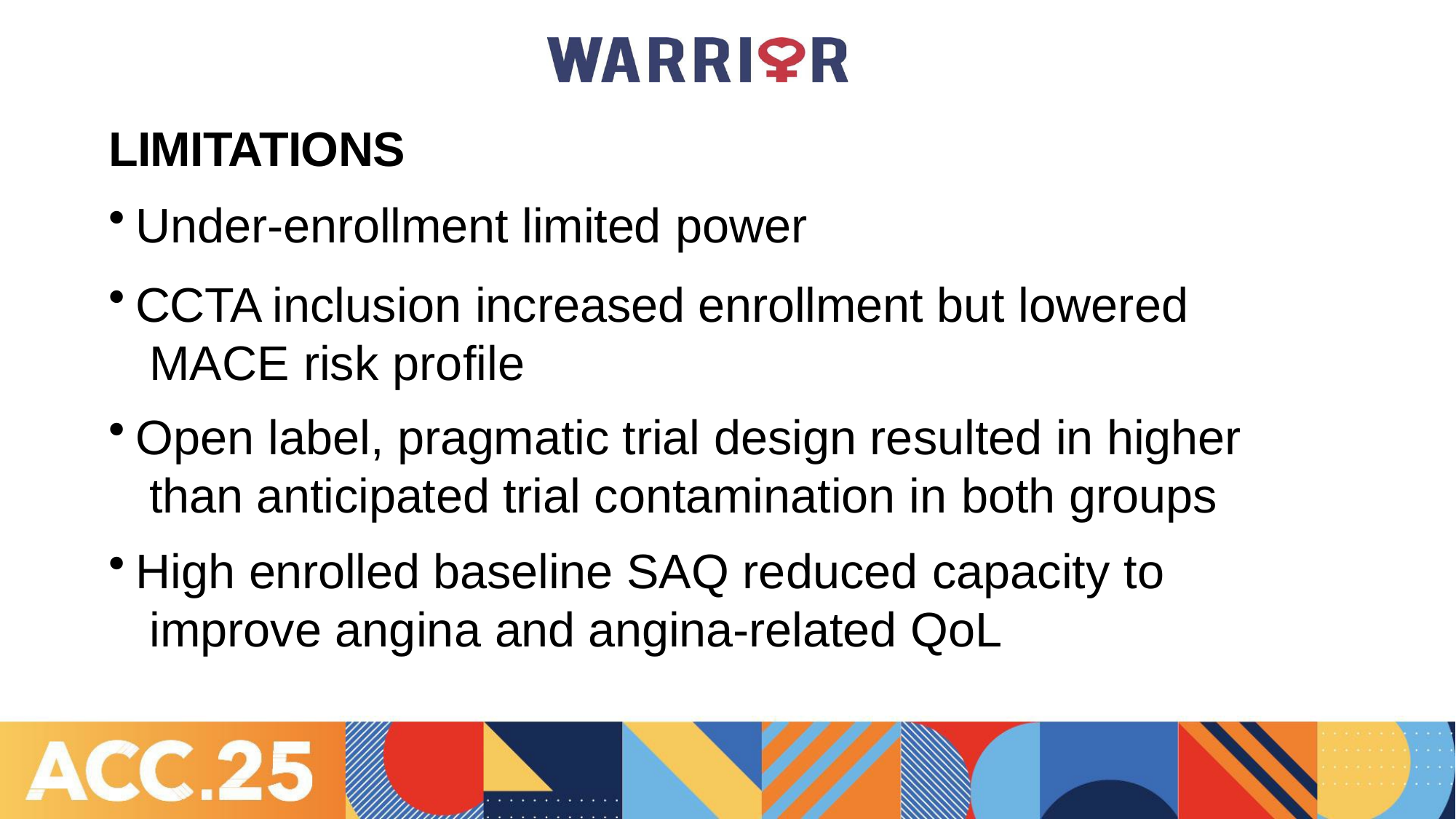

LIMITATIONS
Under-enrollment limited power
CCTA inclusion increased enrollment but lowered  MACE risk profile
Open label, pragmatic trial design resulted in higher  than anticipated trial contamination in both groups
High enrolled baseline SAQ reduced capacity to  improve angina and angina-related QoL